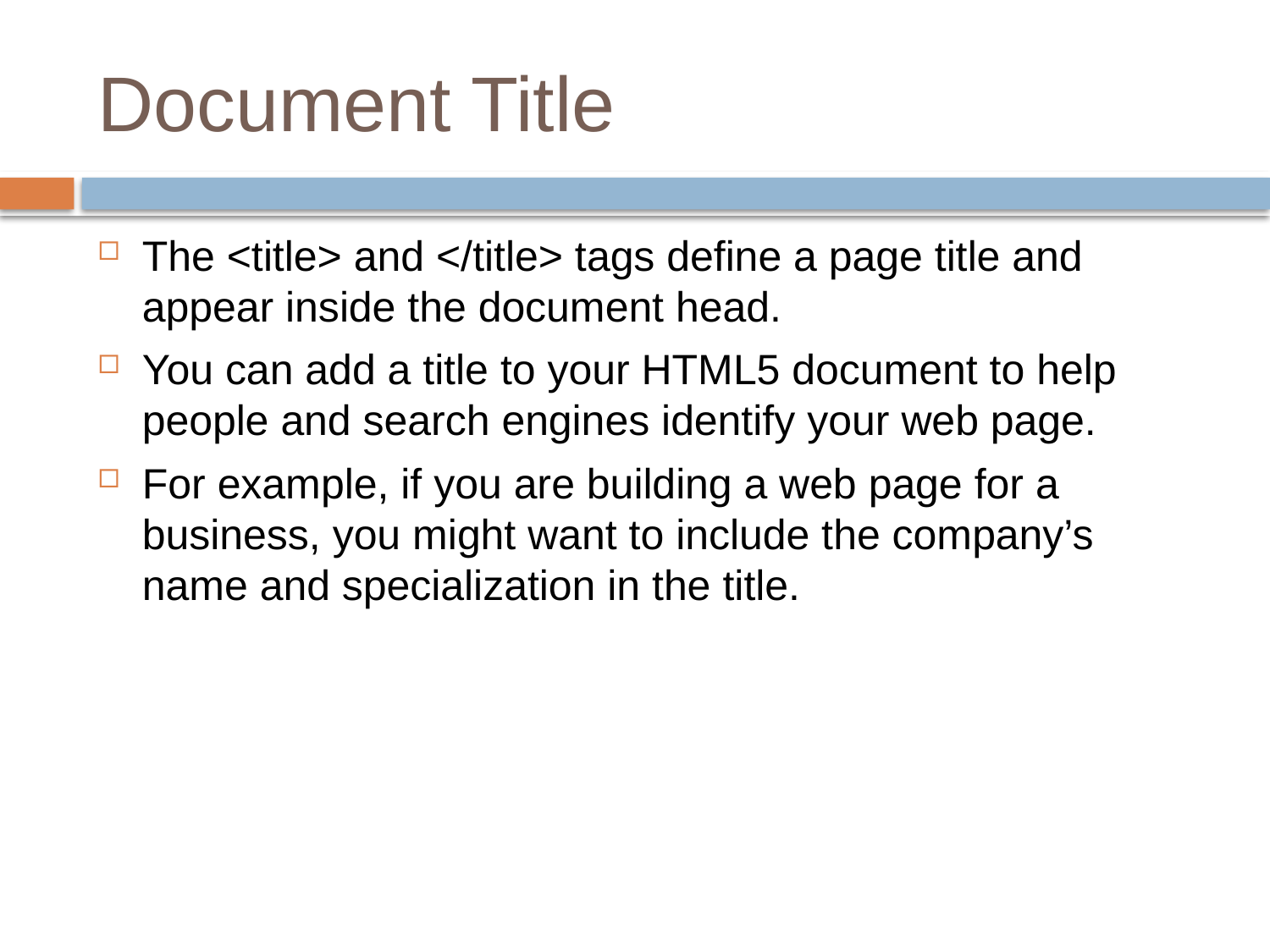

# Document Title
The <title> and </title> tags define a page title and appear inside the document head.
You can add a title to your HTML5 document to help people and search engines identify your web page.
For example, if you are building a web page for a business, you might want to include the company’s name and specialization in the title.